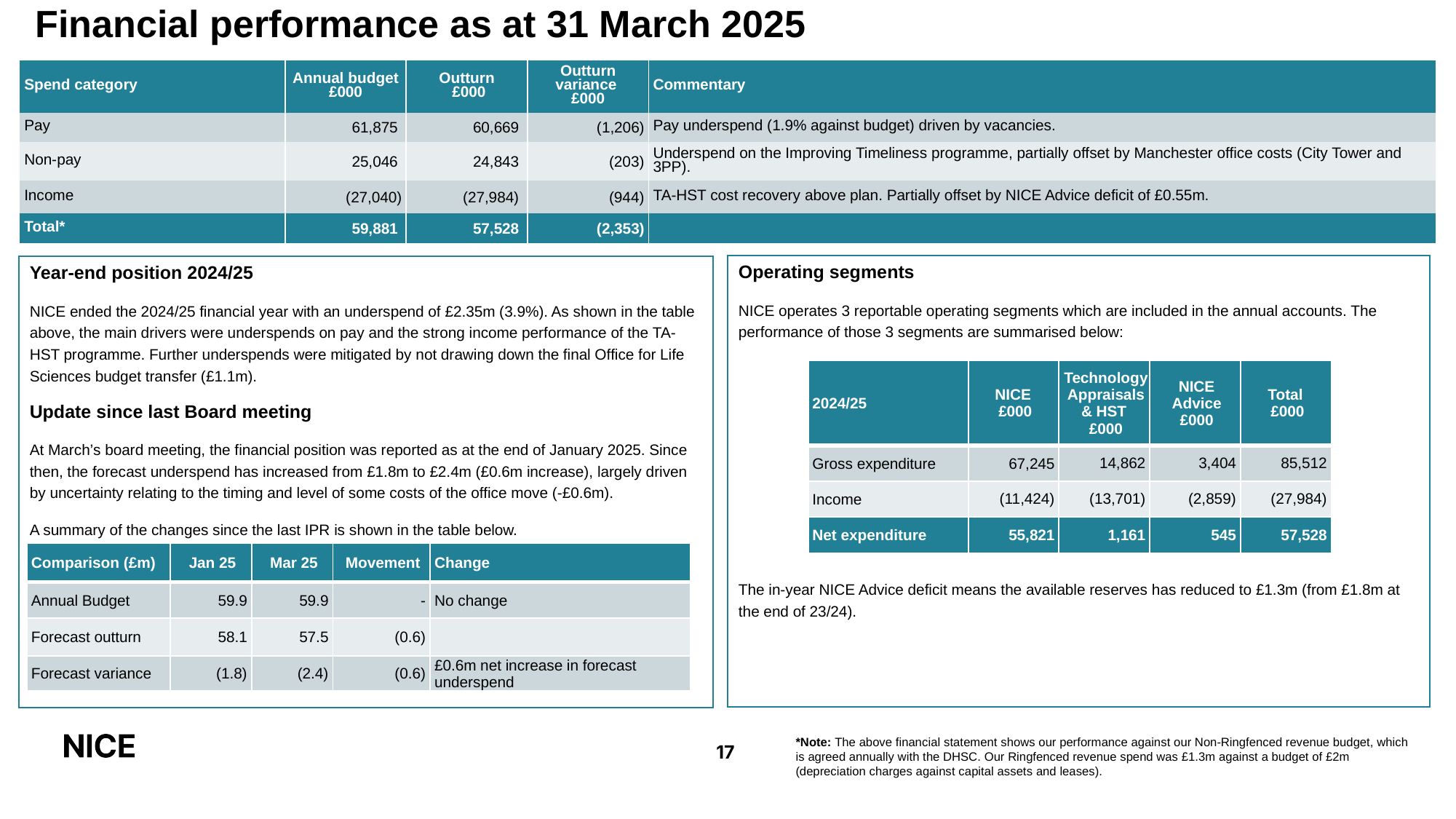

# Financial performance as at 31 March 2025
| Spend category​ | Annual budget £000​ | Outturn £000​ | Outturn variance £000​ | Commentary​ |
| --- | --- | --- | --- | --- |
| Pay​ | 61,875 | 60,669 | (1,206) | Pay underspend (1.9% against budget) driven by vacancies.​ |
| Non-pay​ | 25,046 | 24,843 | (203) | Underspend on the Improving Timeliness programme, partially offset by Manchester office costs (City Tower and 3PP). |
| Income | (27,040) | (27,984) | (944) | TA-HST cost recovery above plan. Partially offset by NICE Advice deficit of £0.55m. |
| Total\* | 59,881 | 57,528 | (2,353) |  |
Operating segments
NICE operates 3 reportable operating segments which are included in the annual accounts. The performance of those 3 segments are summarised below:

The in-year NICE Advice deficit means the available reserves has reduced to £1.3m (from £1.8m at the end of 23/24).
Year-end position 2024/25
NICE ended the 2024/25 financial year with an underspend of £2.35m (3.9%). As shown in the table above, the main drivers were underspends on pay and the strong income performance of the TA-HST programme. Further underspends were mitigated by not drawing down the final Office for Life Sciences budget transfer (£1.1m).
Update since last Board meeting
At March’s board meeting, the financial position was reported as at the end of January 2025. Since then, the forecast underspend has increased from £1.8m to £2.4m (£0.6m increase), largely driven by uncertainty relating to the timing and level of some costs of the office move (-£0.6m).
A summary of the changes since the last IPR is shown in the table below.

| 2024/25 | NICE £000 | Technology Appraisals & HST £000 | NICE Advice £000 | Total £000 |
| --- | --- | --- | --- | --- |
| Gross expenditure | 67,245 | 14,862 | 3,404 | 85,512 |
| Income | (11,424) | (13,701) | (2,859) | (27,984) |
| Net expenditure | 55,821 | 1,161 | 545 | 57,528 |
| Comparison (£m) | Jan 25 | Mar 25 | Movement | Change |
| --- | --- | --- | --- | --- |
| Annual Budget | 59.9 | 59.9 | - | No change |
| Forecast outturn | 58.1 | 57.5 | (0.6) |  |
| Forecast variance | (1.8) | (2.4) | (0.6) | £0.6m net increase in forecast underspend |
*Note: The above financial statement shows our performance against our Non-Ringfenced revenue budget, which is agreed annually with the DHSC. Our Ringfenced revenue spend was £1.3m against a budget of £2m (depreciation charges against capital assets and leases).